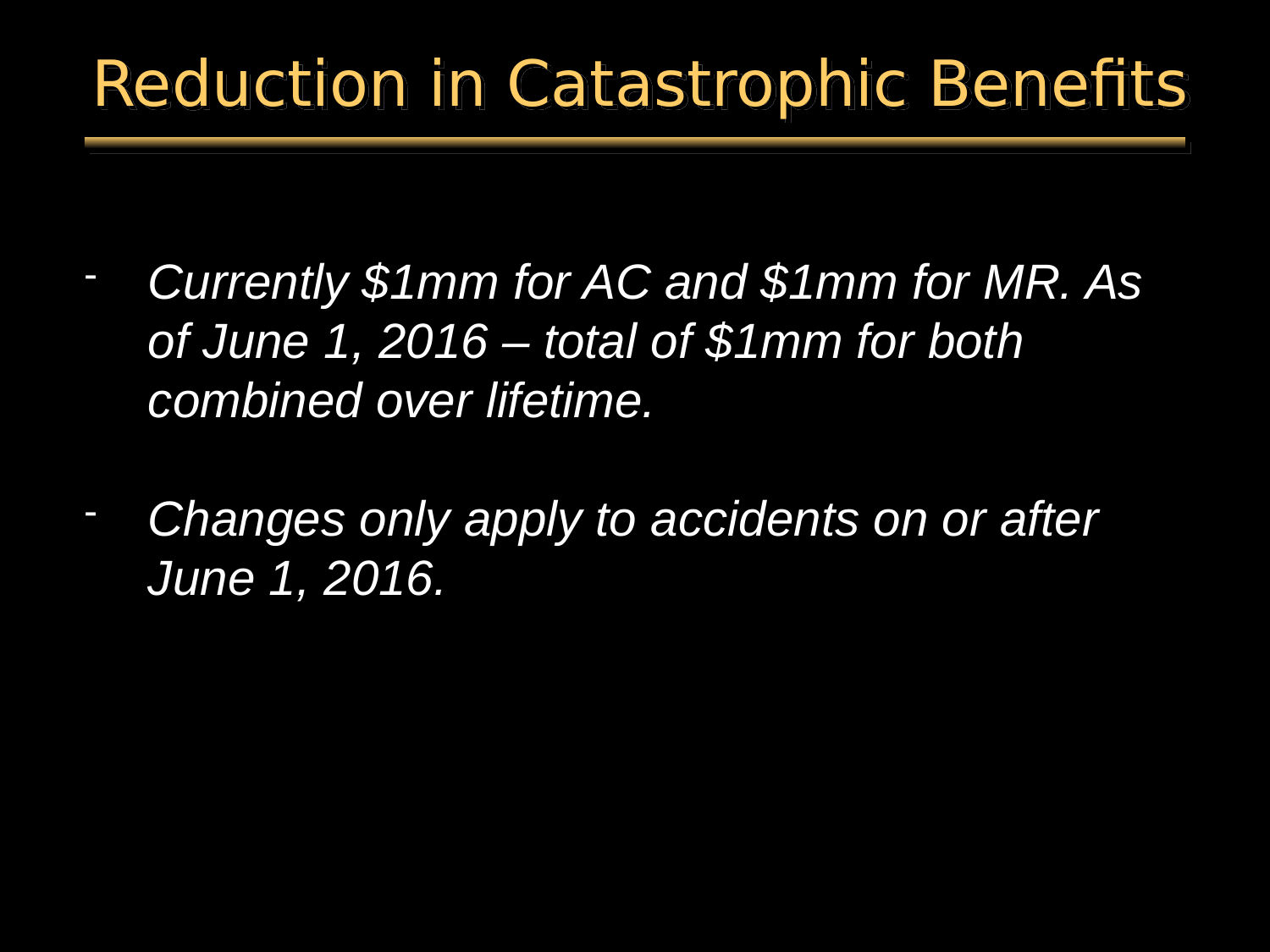

# Reduction in Catastrophic Benefits

Currently $1mm for AC and $1mm for MR. As of June 1, 2016 – total of $1mm for both combined over lifetime.

Changes only apply to accidents on or after June 1, 2016.